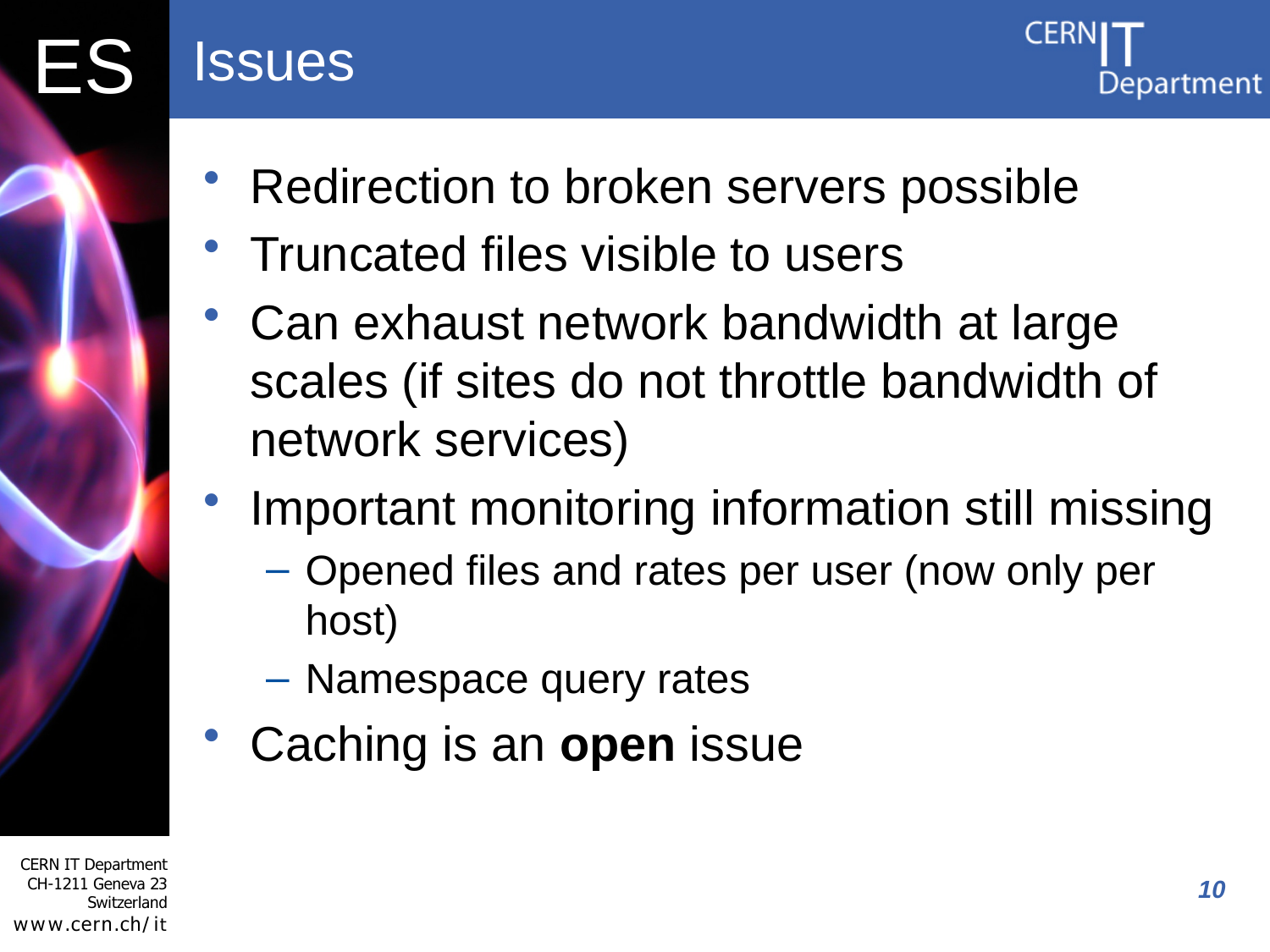

# Issues
Redirection to broken servers possible
Truncated files visible to users
Can exhaust network bandwidth at large scales (if sites do not throttle bandwidth of network services)
Important monitoring information still missing
Opened files and rates per user (now only per host)
Namespace query rates
Caching is an open issue